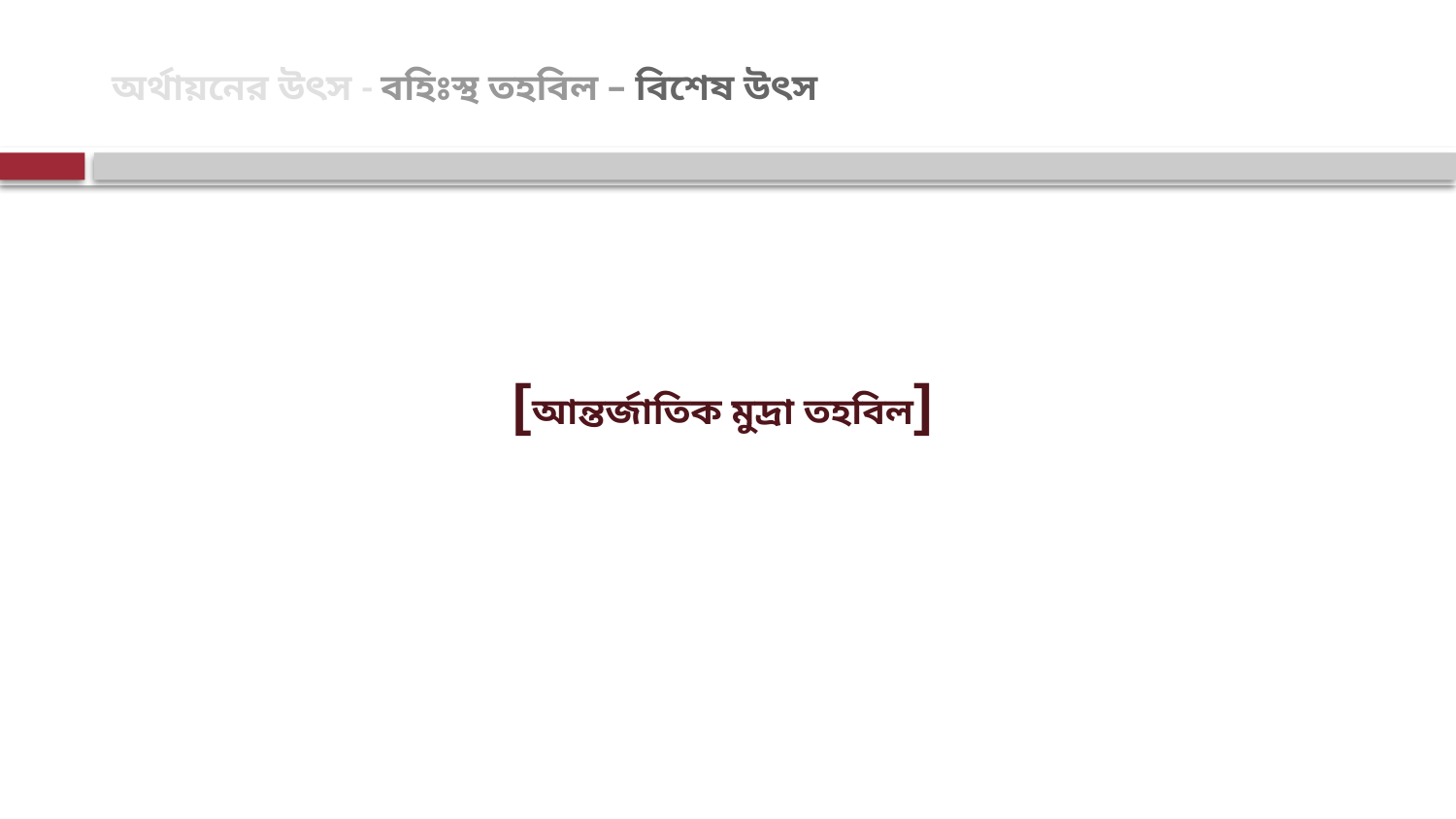

# অর্থায়নের উৎস - বহিঃস্থ তহবিল – বিশেষ উৎস

[আন্তর্জাতিক মুদ্রা তহবিল]